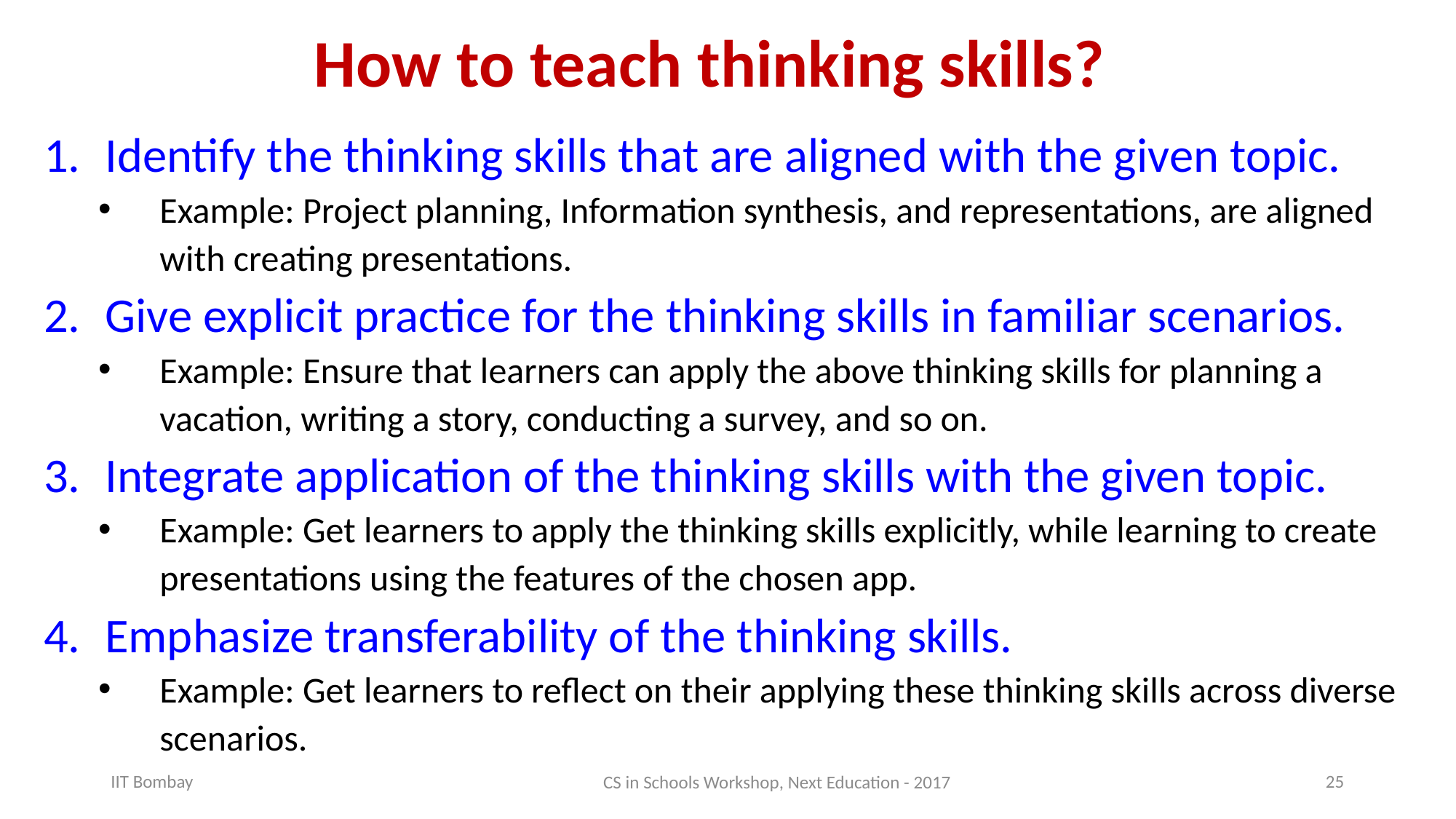

# How to teach thinking skills?
Identify the thinking skills that are aligned with the given topic.
Example: Project planning, Information synthesis, and representations, are aligned with creating presentations.
Give explicit practice for the thinking skills in familiar scenarios.
Example: Ensure that learners can apply the above thinking skills for planning a vacation, writing a story, conducting a survey, and so on.
Integrate application of the thinking skills with the given topic.
Example: Get learners to apply the thinking skills explicitly, while learning to create presentations using the features of the chosen app.
Emphasize transferability of the thinking skills.
Example: Get learners to reflect on their applying these thinking skills across diverse scenarios.
CS in Schools Workshop, Next Education - 2017
IIT Bombay
25